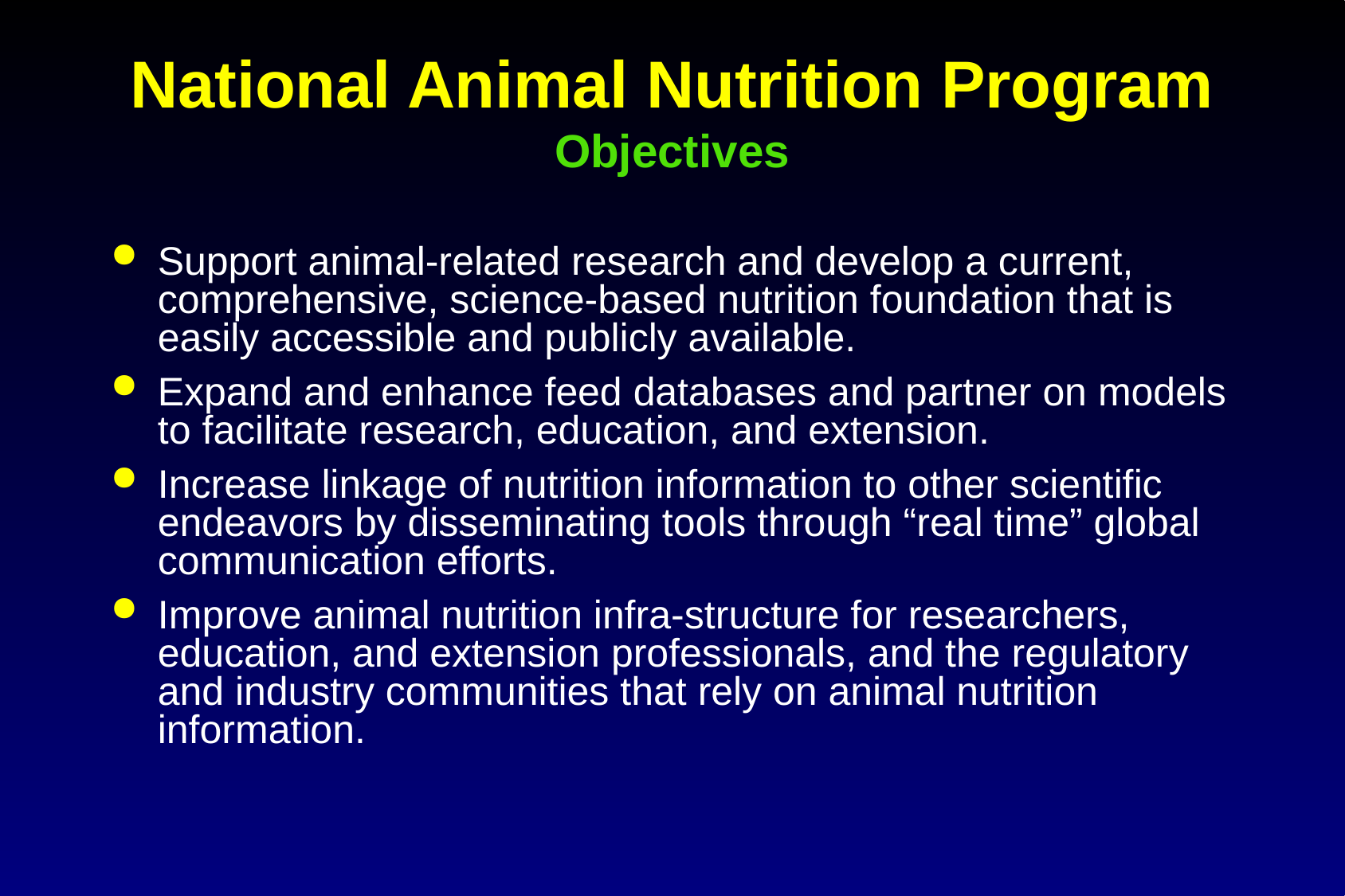

# National Animal Nutrition Program Objectives
Support animal-related research and develop a current, comprehensive, science-based nutrition foundation that is easily accessible and publicly available.
Expand and enhance feed databases and partner on models to facilitate research, education, and extension.
Increase linkage of nutrition information to other scientific endeavors by disseminating tools through “real time” global communication efforts.
Improve animal nutrition infra-structure for researchers, education, and extension professionals, and the regulatory and industry communities that rely on animal nutrition information.